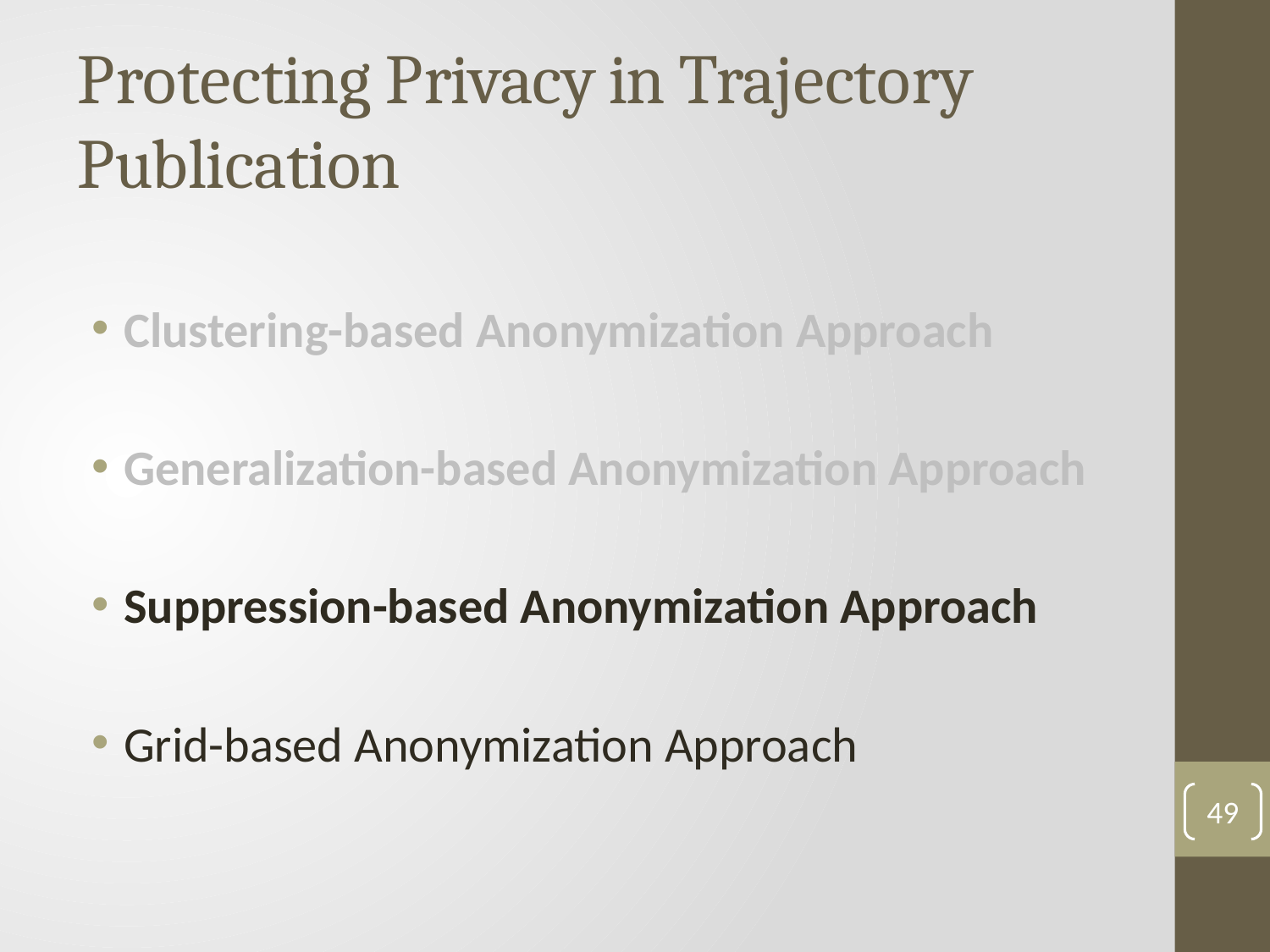

# Protecting Privacy in Trajectory Publication

Clustering-based Anonymization Approach

Generalization-based Anonymization Approach

Suppression-based Anonymization Approach

Grid-based Anonymization Approach
49